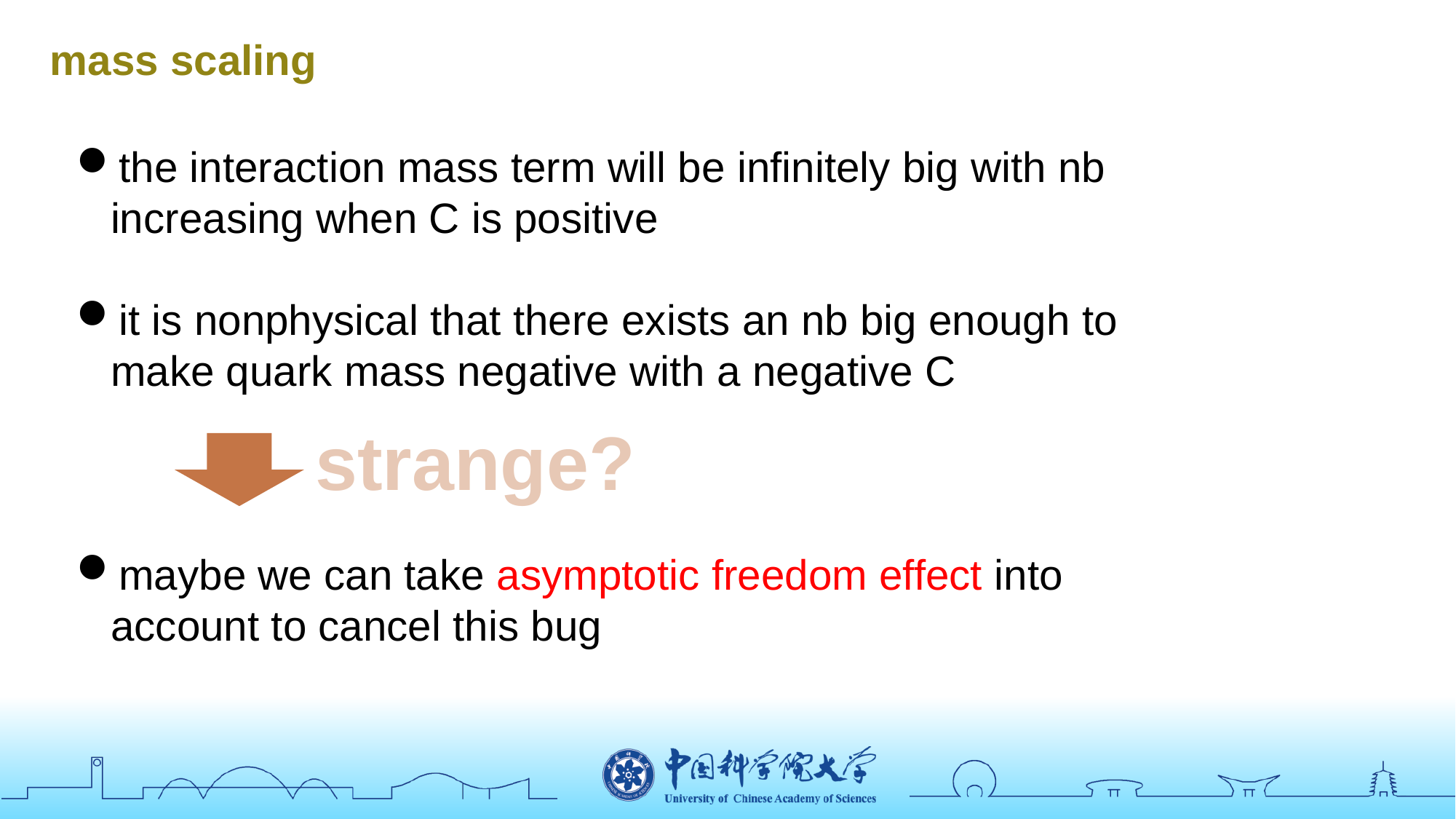

mass scaling
the interaction mass term will be infinitely big with nb increasing when C is positive

it is nonphysical that there exists an nb big enough to make quark mass negative with a negative C

maybe we can take asymptotic freedom effect into account to cancel this bug

strange?